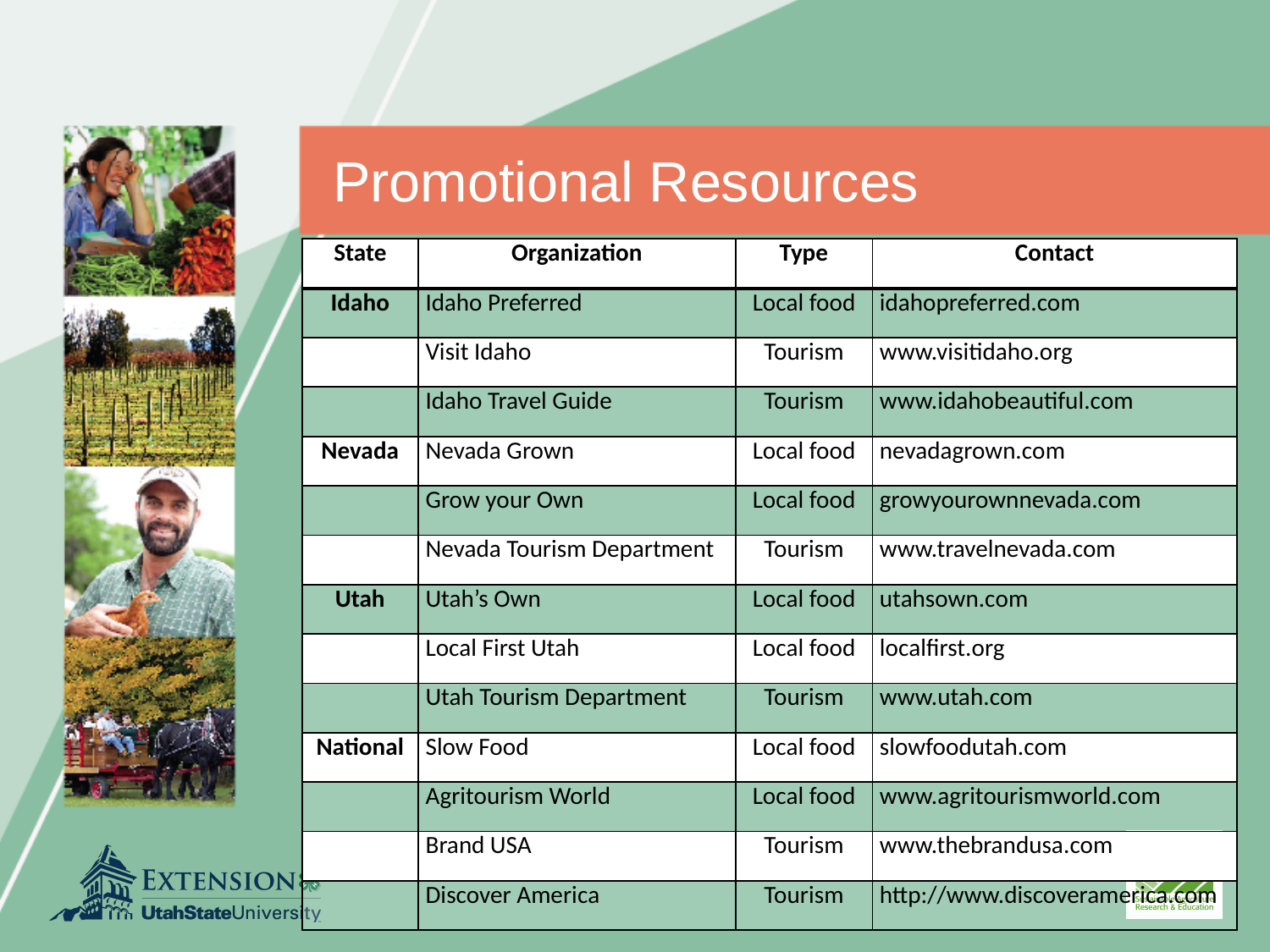

# Promotional Resources
| State | Organization | Type | Contact |
| --- | --- | --- | --- |
| Idaho | Idaho Preferred | Local food | idahopreferred.com |
|  | Visit Idaho | Tourism | www.visitidaho.org |
|  | Idaho Travel Guide | Tourism | www.idahobeautiful.com |
| Nevada | Nevada Grown | Local food | nevadagrown.com |
|  | Grow your Own | Local food | growyourownnevada.com |
|  | Nevada Tourism Department | Tourism | www.travelnevada.com |
| Utah | Utah’s Own | Local food | utahsown.com |
|  | Local First Utah | Local food | localfirst.org |
|  | Utah Tourism Department | Tourism | www.utah.com |
| National | Slow Food | Local food | slowfoodutah.com |
|  | Agritourism World | Local food | www.agritourismworld.com |
|  | Brand USA | Tourism | www.thebrandusa.com |
|  | Discover America | Tourism | http://www.discoveramerica.com |